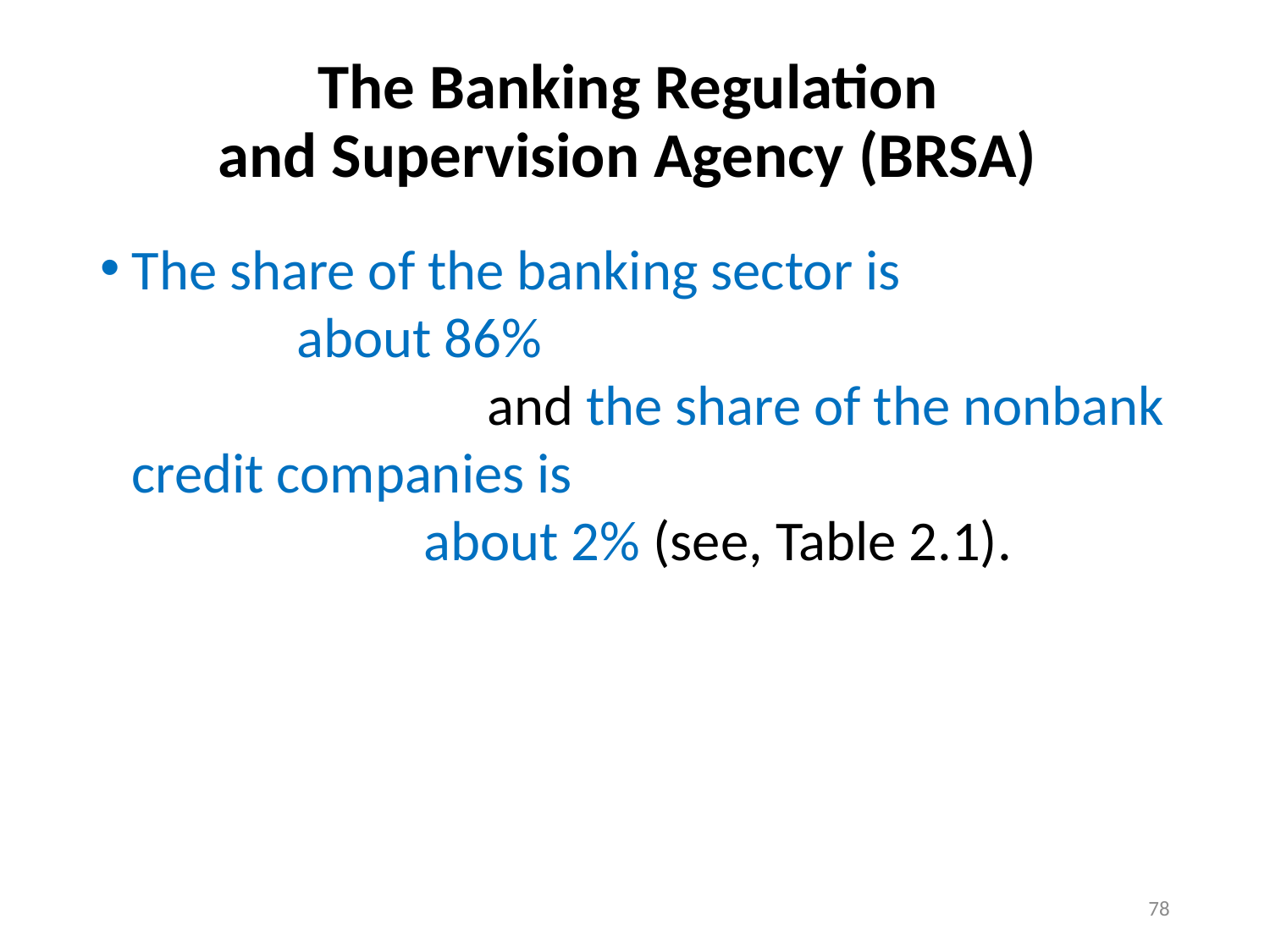

# The Banking Regulation and Supervision Agency (BRSA)
The share of the banking sector is                                   about 86%                                                                              and the share of the nonbank credit companies is                                                                       about 2% (see, Table 2.1).

78